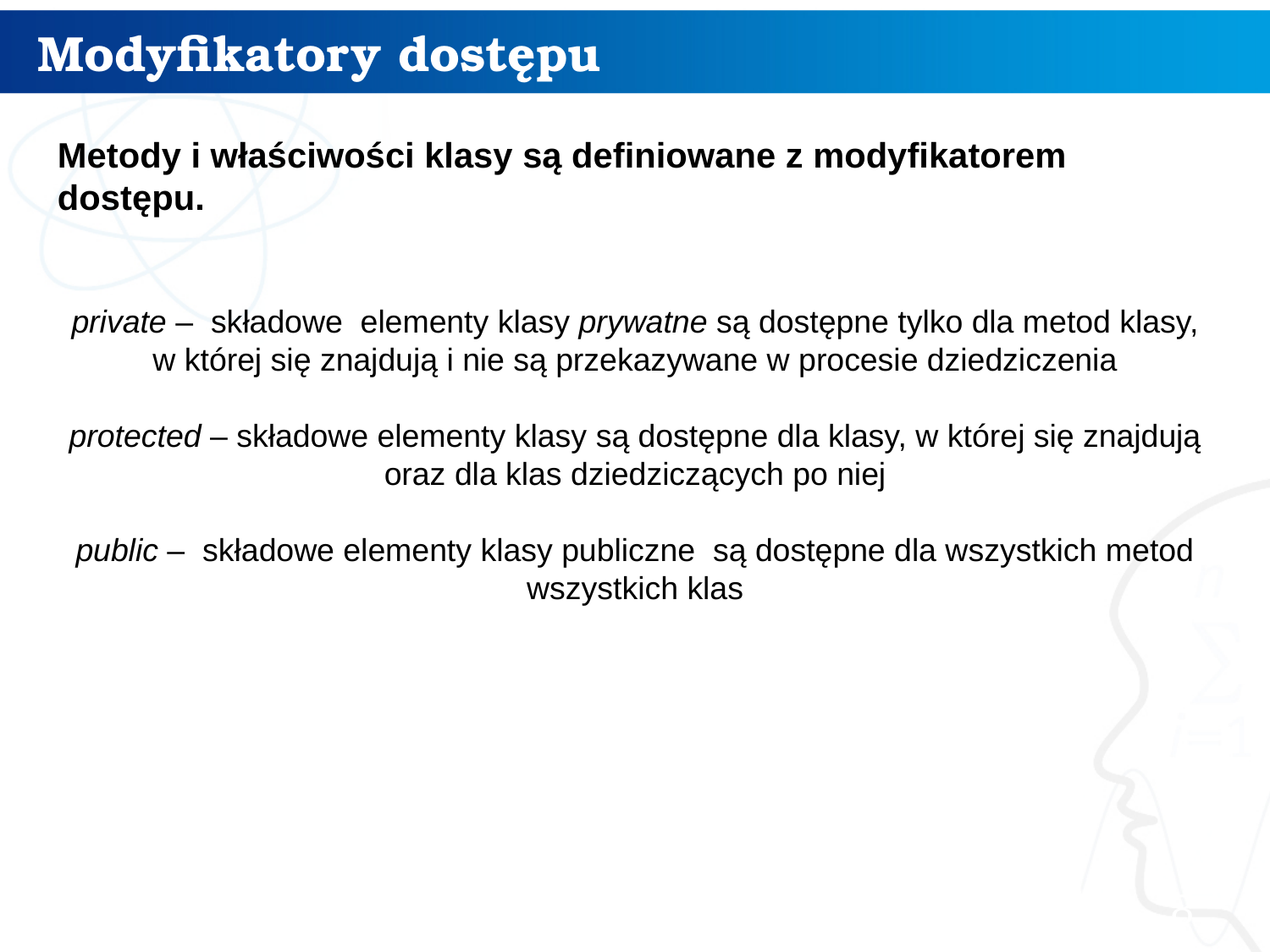

# Modyfikatory dostępu
Metody i właściwości klasy są definiowane z modyfikatorem dostępu.

private –  składowe  elementy klasy prywatne są dostępne tylko dla metod klasy, w której się znajdują i nie są przekazywane w procesie dziedziczenia

protected – składowe elementy klasy są dostępne dla klasy, w której się znajdują oraz dla klas dziedziczących po niej

public –  składowe elementy klasy publiczne  są dostępne dla wszystkich metod wszystkich klas

8